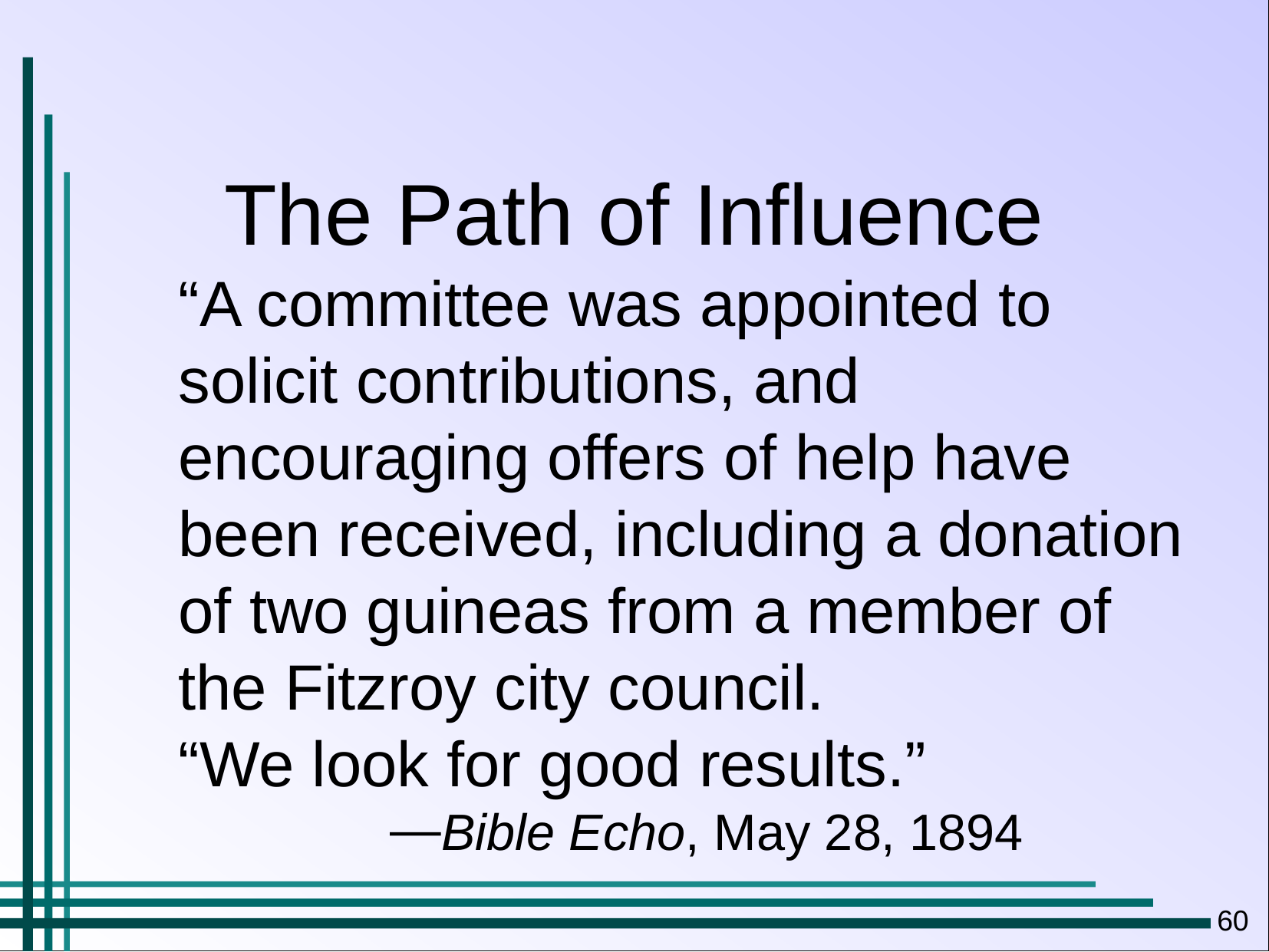

The Path of Influence
“A committee was appointed to solicit contributions, and encouraging offers of help have been received, including a donation of two guineas from a member of the Fitzroy city council.
“We look for good results.”
Bible Echo, May 28, 1894